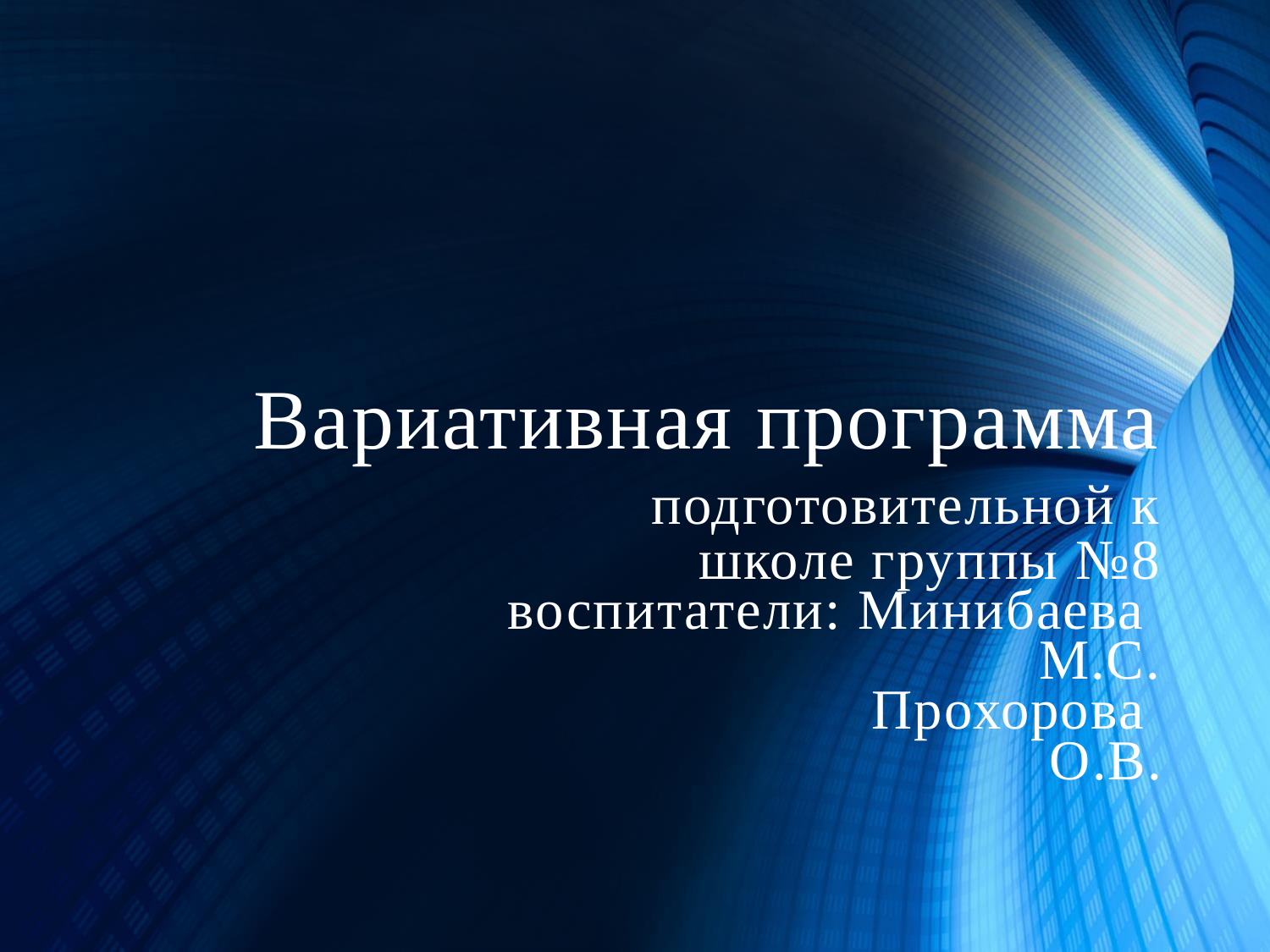

# Вариативная программа подготовительной к школе группы №8 воспитатели: Минибаева 					М.С. Прохорова 				О.В.